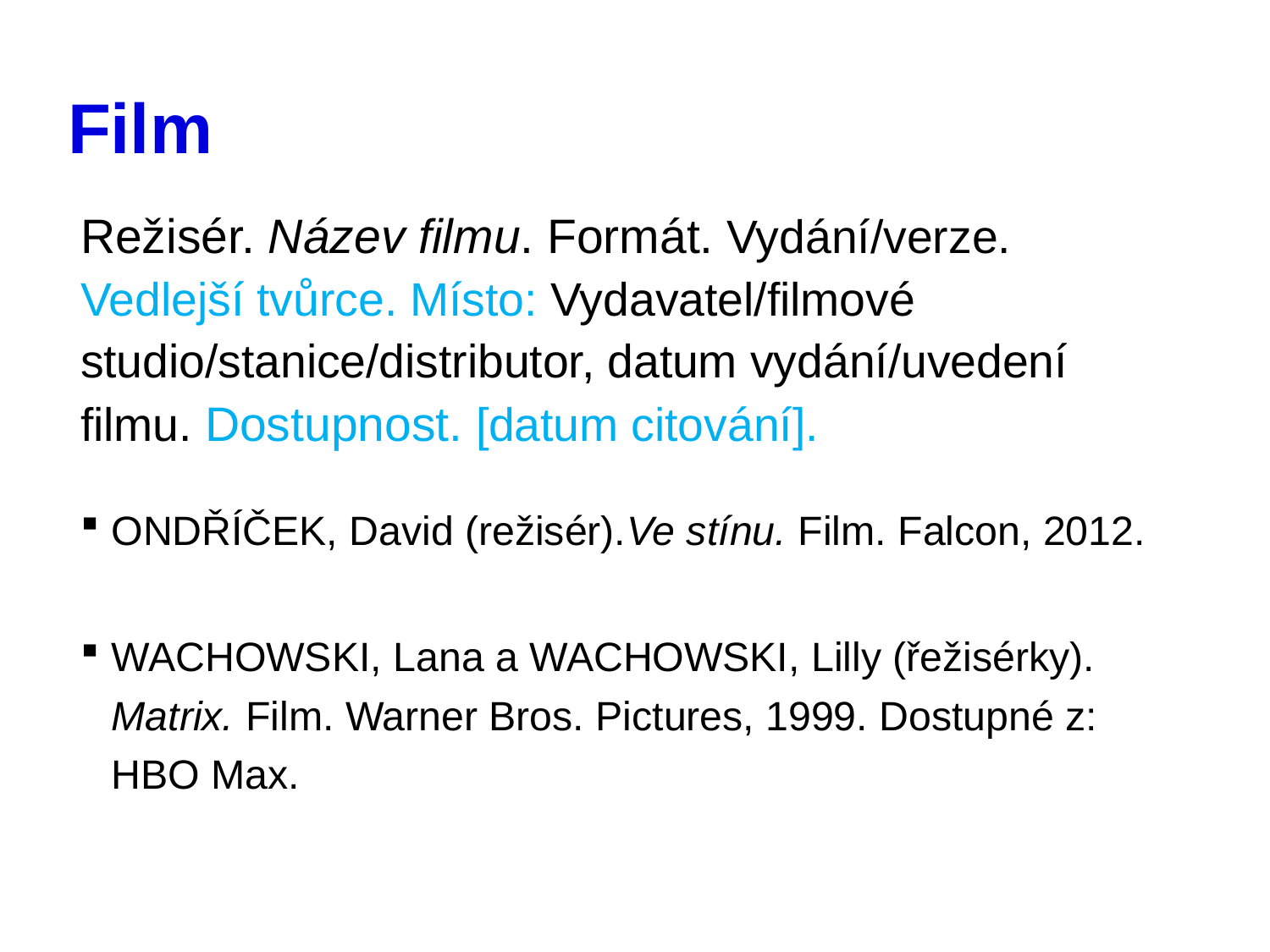

# Film
Režisér. Název filmu. Formát. Vydání/verze. Vedlejší tvůrce. Místo: Vydavatel/filmové studio/stanice/distributor, datum vydání/uvedení filmu. Dostupnost. [datum citování].
ONDŘÍČEK, David (režisér).Ve stínu. Film. Falcon, 2012.
WACHOWSKI, Lana a WACHOWSKI, Lilly (řežisérky). Matrix. Film. Warner Bros. Pictures, 1999. Dostupné z: HBO Max.